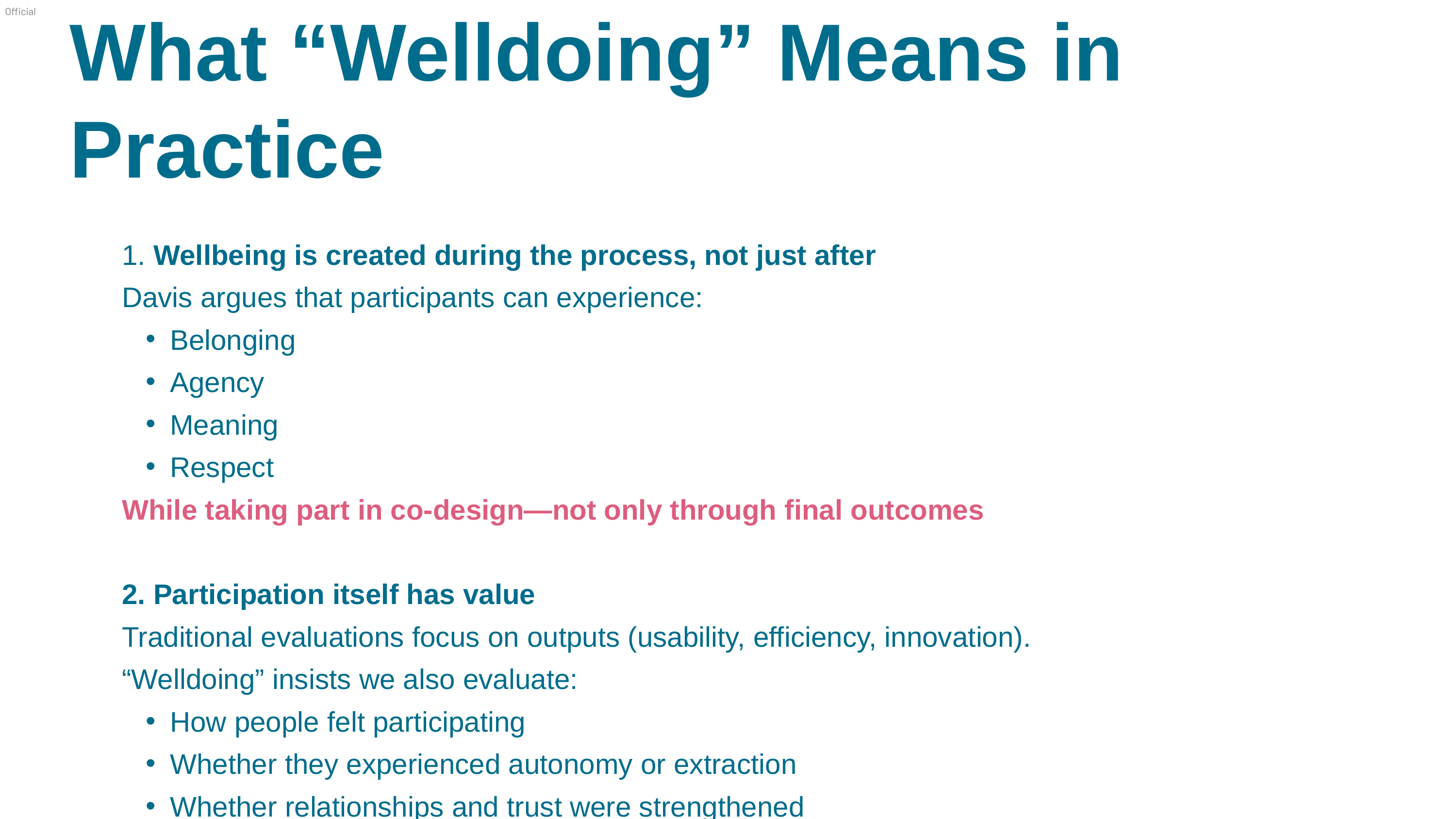

What “Welldoing” Means in Practice

1. Wellbeing is created during the process, not just after
Davis argues that participants can experience:
Belonging
Agency
Meaning
Respect
While taking part in co‑design—not only through final outcomes

2. Participation itself has value
Traditional evaluations focus on outputs (usability, efficiency, innovation).
“Welldoing” insists we also evaluate:
How people felt participating
Whether they experienced autonomy or extraction
Whether relationships and trust were strengthened

3. Structured around human needs
Davis draws on Manfred Max‑Neef’s Theory of Human Needs, showing how co‑design can satisfy needs such as:
Participation
Identity
Understanding
Freedom
Creation
Poorly designed co‑design can frustrate these same needsunisa

4. Facilitation quality matters
“Welldoing” depends heavily on facilitation choices:
How power is shared
Whether uncertainty is allowed
Whether psychological safety is actively supported
Whether contributions genuinely influence decisionscreativematters
Co‑design done badly can harm trust—even if intentions are good.

5. Co‑design as ethical practice
Davis positions “welldoing” as a moral responsibility, not just a design preference:
Are people being invited meaningfully?
Are expectations clear?
Are contributions valued, not mined?unisa